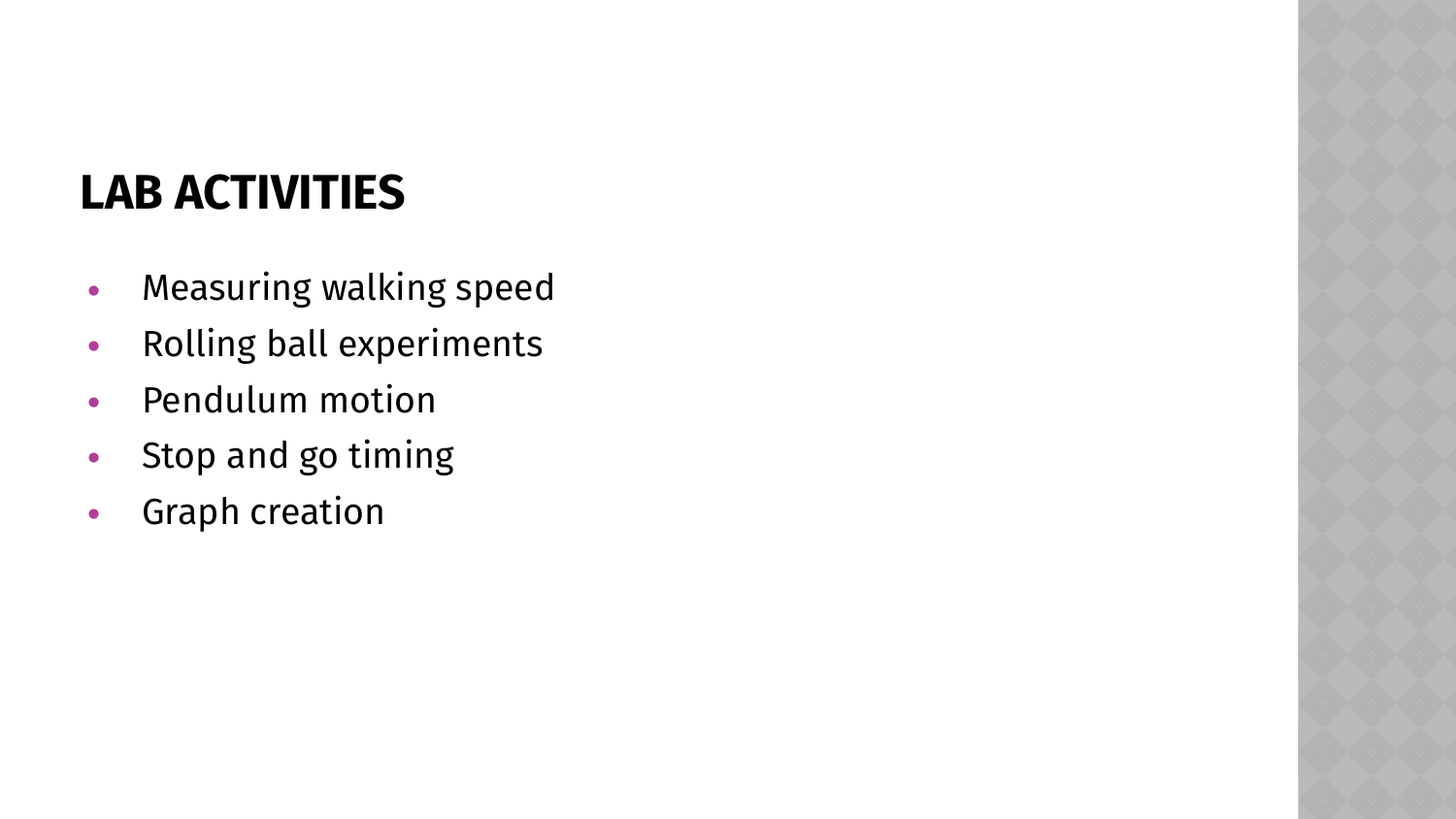

# LAB ACTIVITIES

Measuring walking speed
Rolling ball experiments
Pendulum motion
Stop and go timing
Graph creation